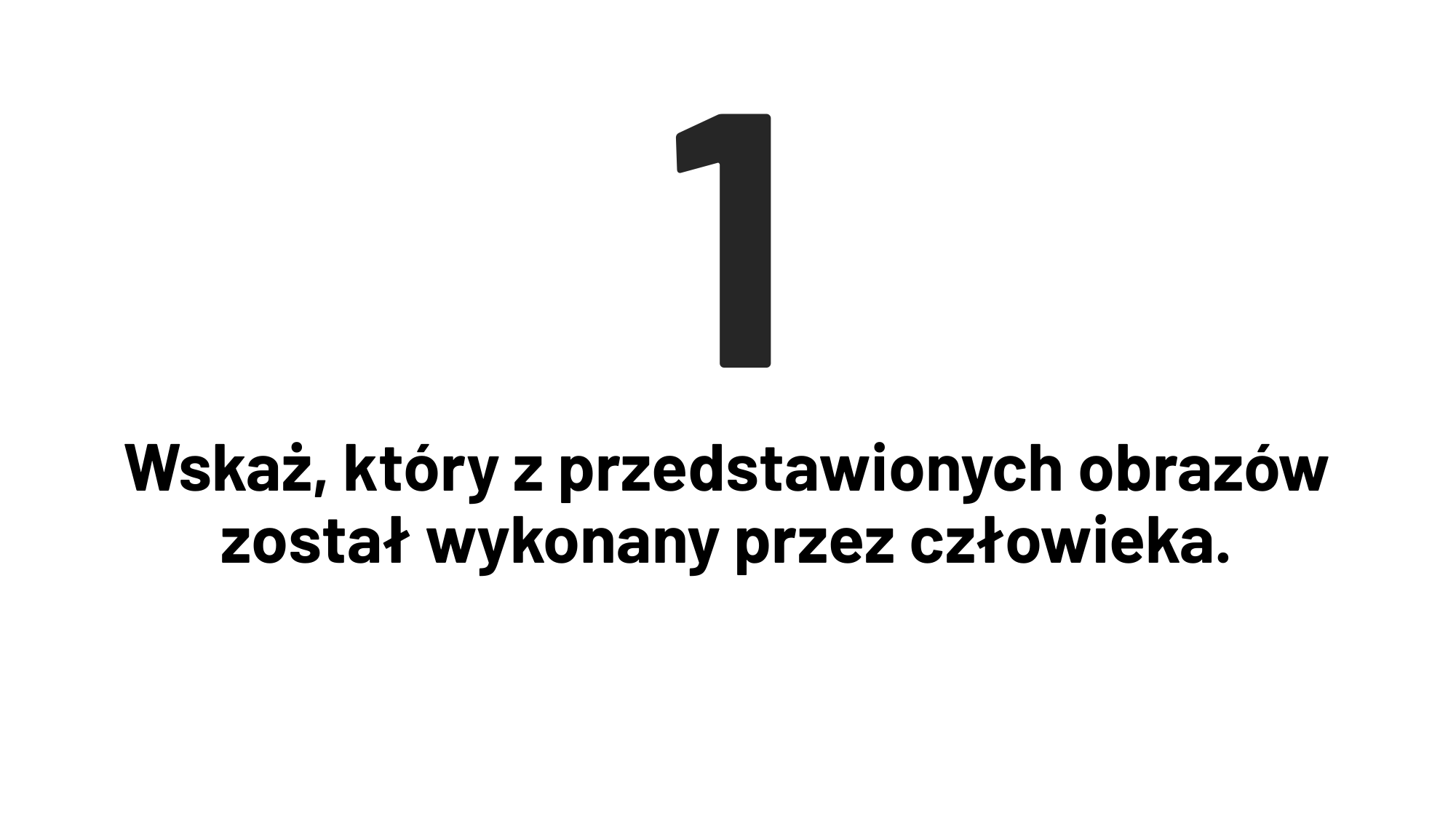

1
# Wskaż, który z przedstawionych obrazów został wykonany przez człowieka.